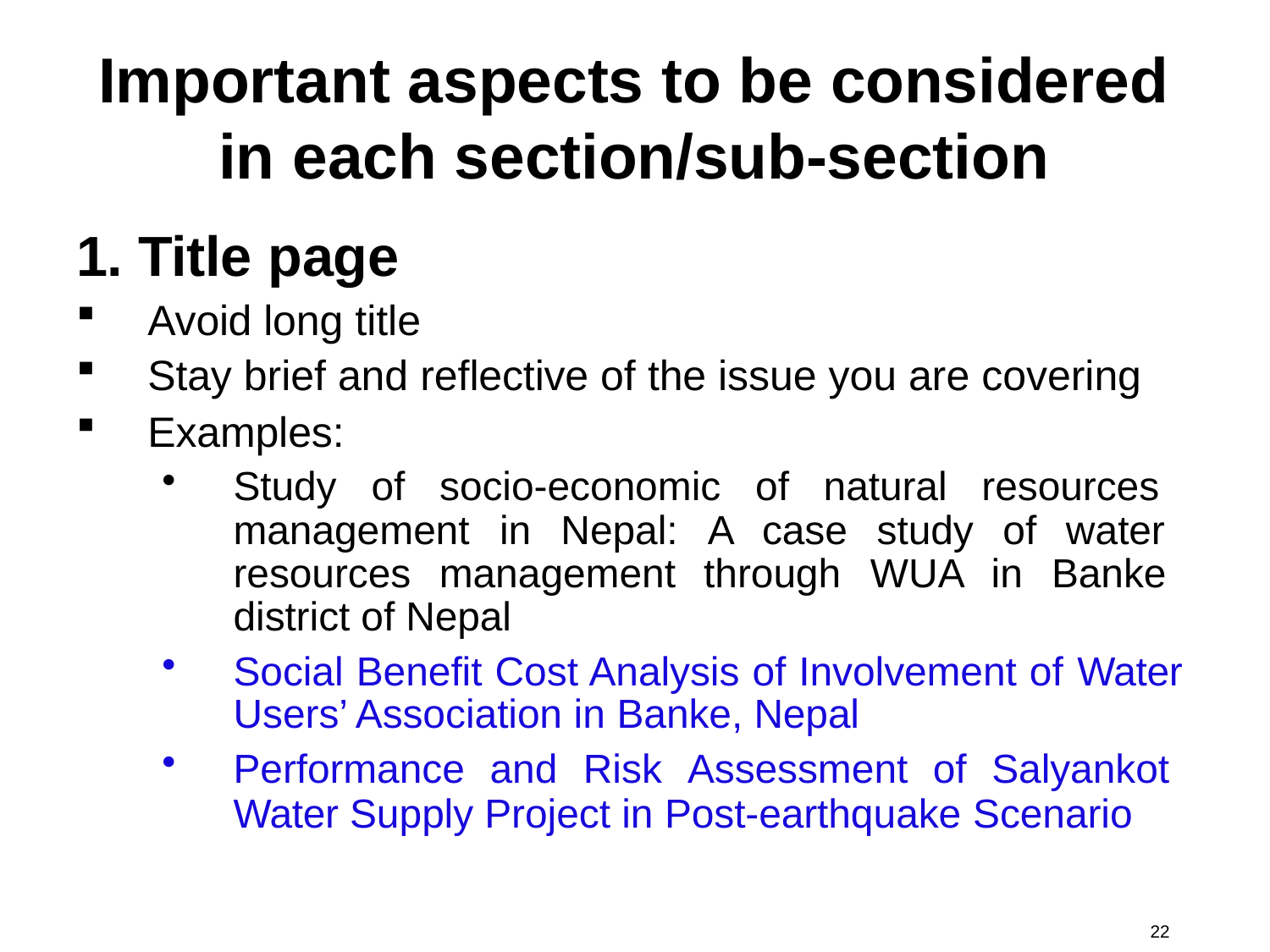

# Important aspects to be considered  in each section/sub-section
1. Title page
Avoid long title
Stay brief and reflective of the issue you are covering
Examples:
Study of socio-economic of natural resources  management in Nepal: A case study of water  resources management through WUA in Banke  district of Nepal
Social Benefit Cost Analysis of Involvement of Water  Users’ Association in Banke, Nepal
Performance and Risk Assessment of Salyankot  Water Supply Project in Post-earthquake Scenario
22